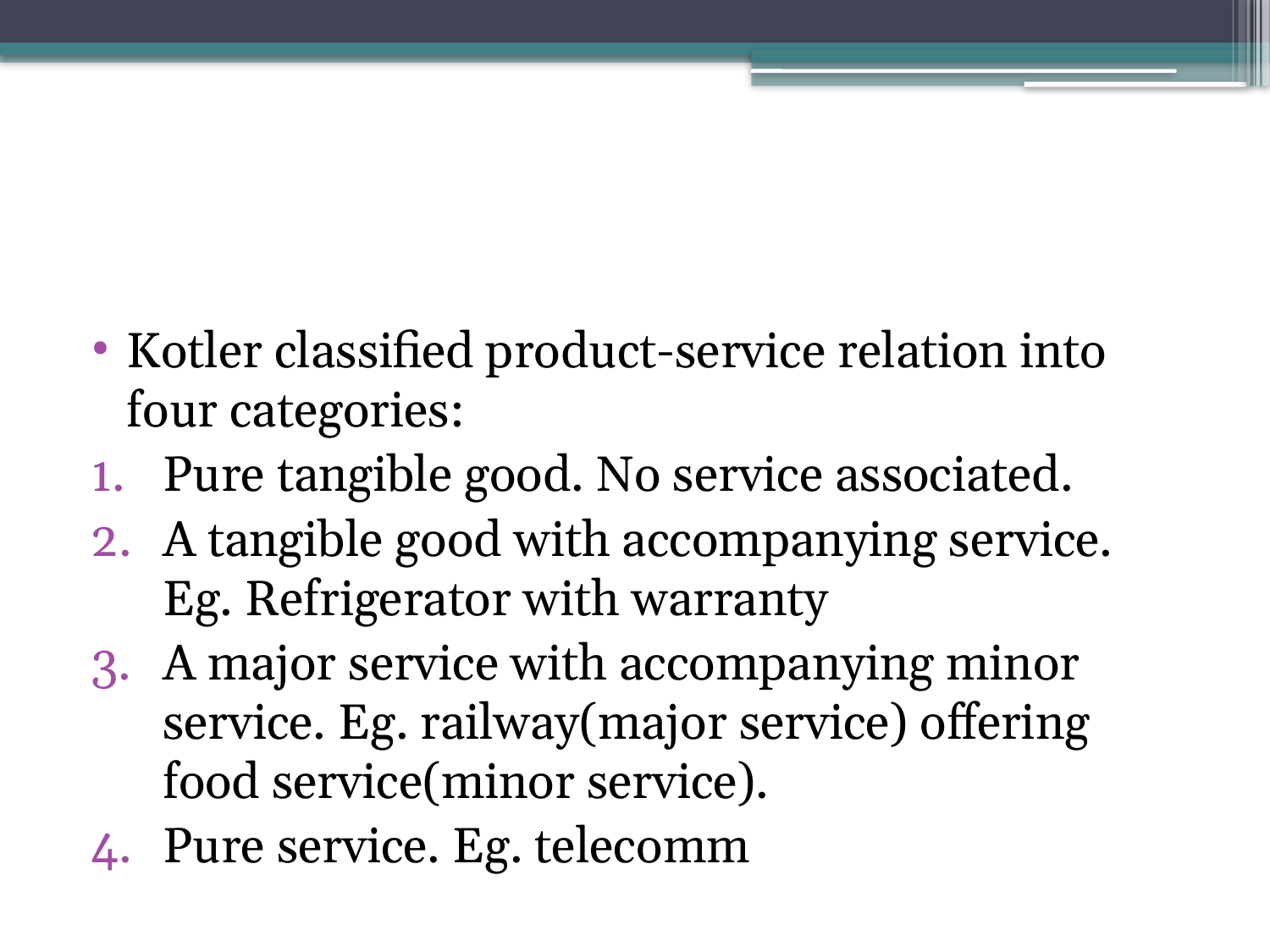

#
Kotler classified product-service relation into four categories:
Pure tangible good. No service associated.
A tangible good with accompanying service. Eg. Refrigerator with warranty
A major service with accompanying minor service. Eg. railway(major service) offering food service(minor service).
Pure service. Eg. telecomm